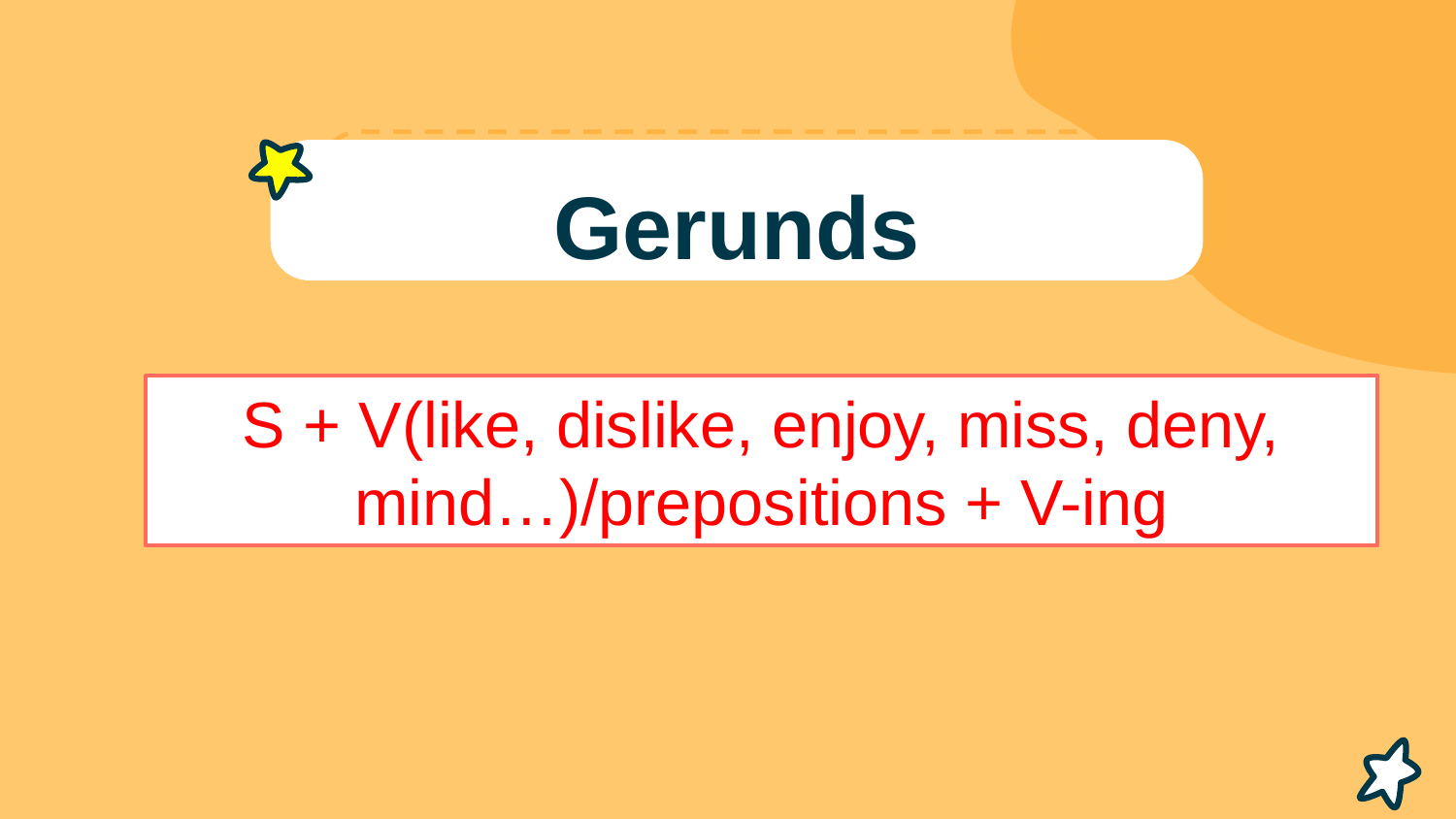

# Gerunds

S + V(like, dislike, enjoy, miss, deny, mind…)/prepositions + V-ing